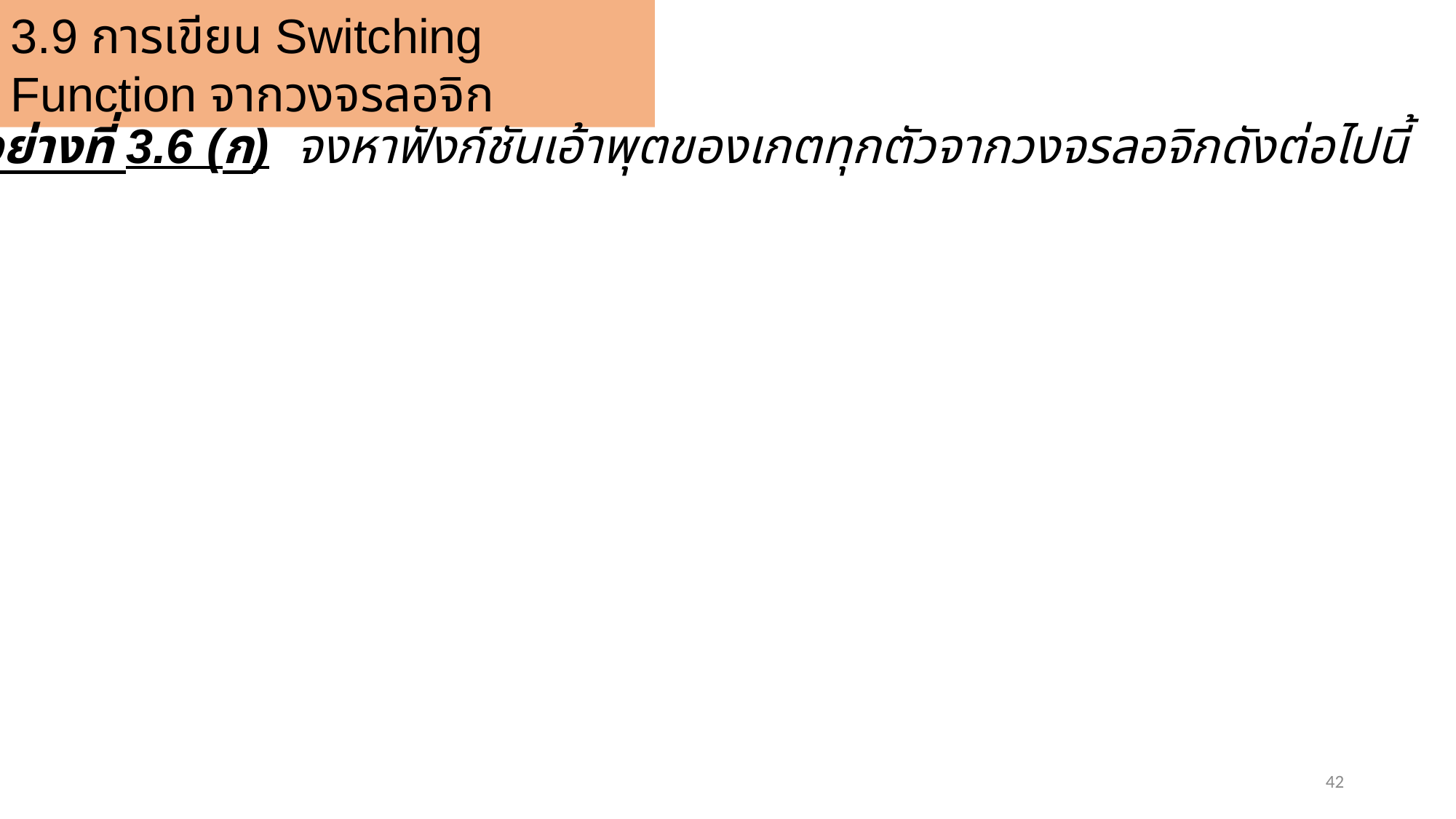

3.9 การเขียน Switching Function จากวงจรลอจิก
ตัวอย่างที่ 3.6 (ก)  จงหาฟังก์ชันเอ้าพุตของเกตทุกตัวจากวงจรลอจิกดังต่อไปนี้
42